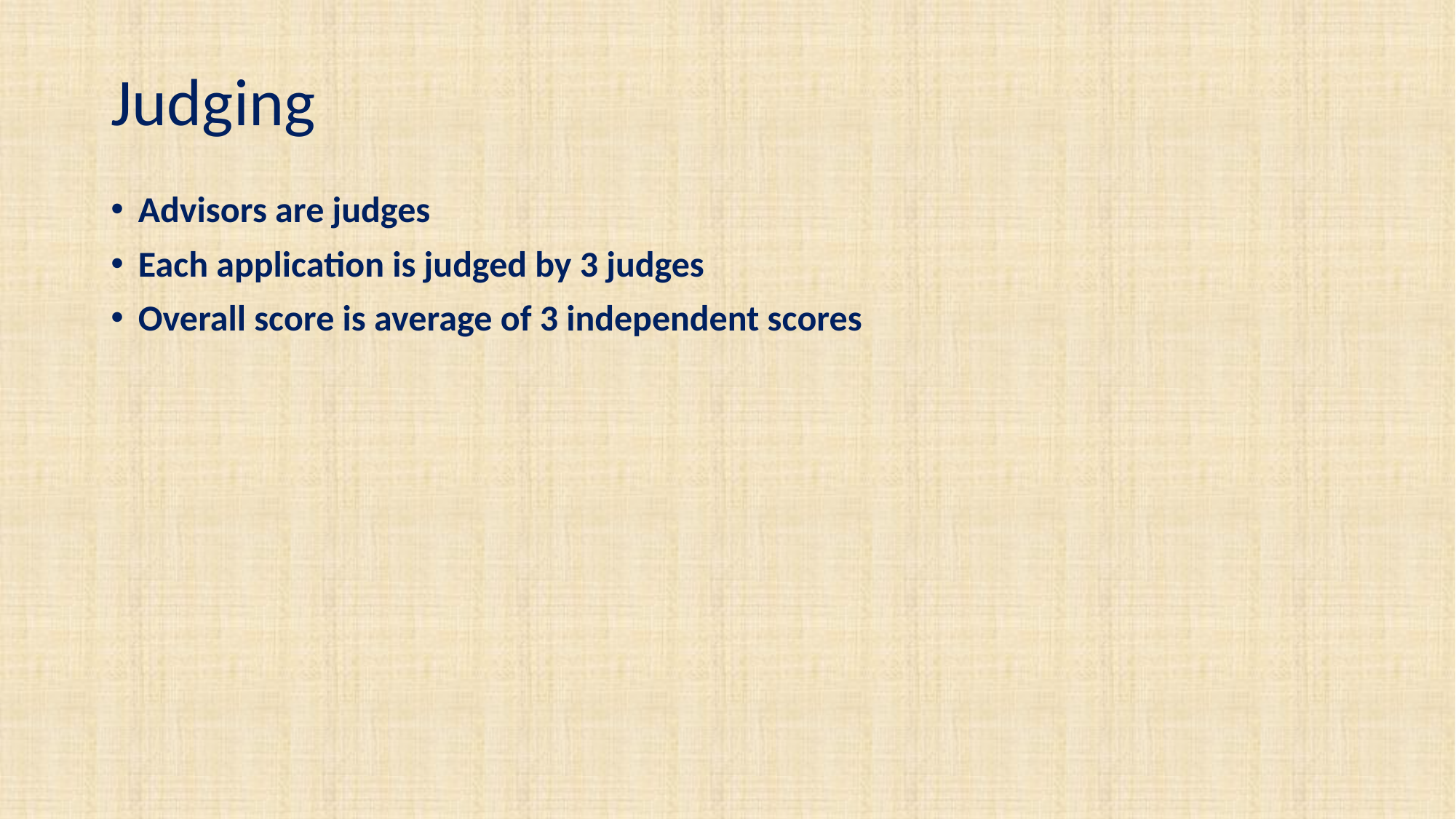

# Judging
Advisors are judges
Each application is judged by 3 judges
Overall score is average of 3 independent scores